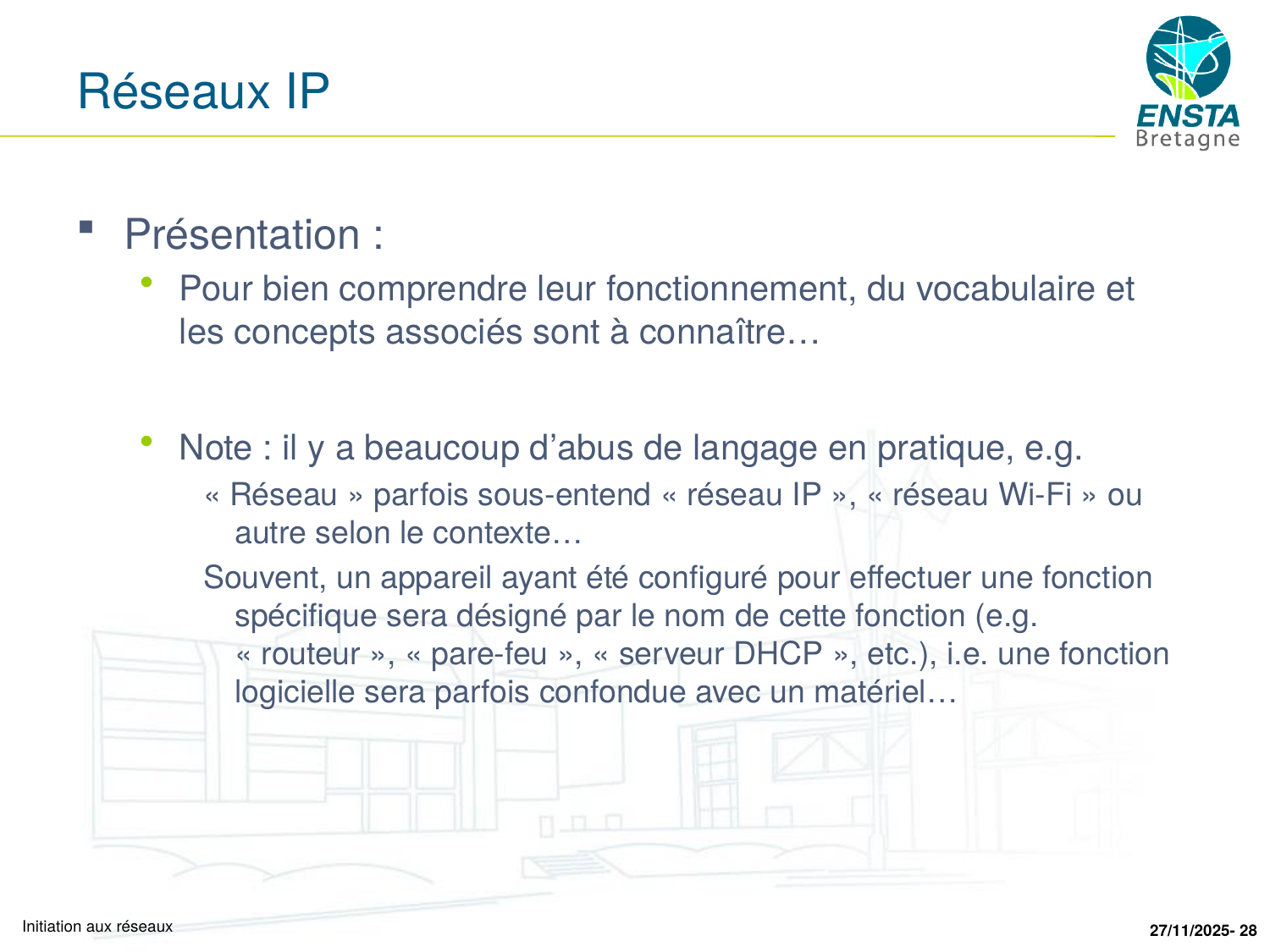

# Réseaux IP
Présentation :
Pour bien comprendre leur fonctionnement, du vocabulaire et les concepts associés sont à connaître…

Note : il y a beaucoup d’abus de langage en pratique, e.g.
« Réseau » parfois sous-entend « réseau IP », « réseau Wi-Fi » ou autre selon le contexte…
Souvent, un appareil ayant été configuré pour effectuer une fonction spécifique sera désigné par le nom de cette fonction (e.g. « routeur », « pare-feu », « serveur DHCP », etc.), i.e. une fonction logicielle sera parfois confondue avec un matériel…